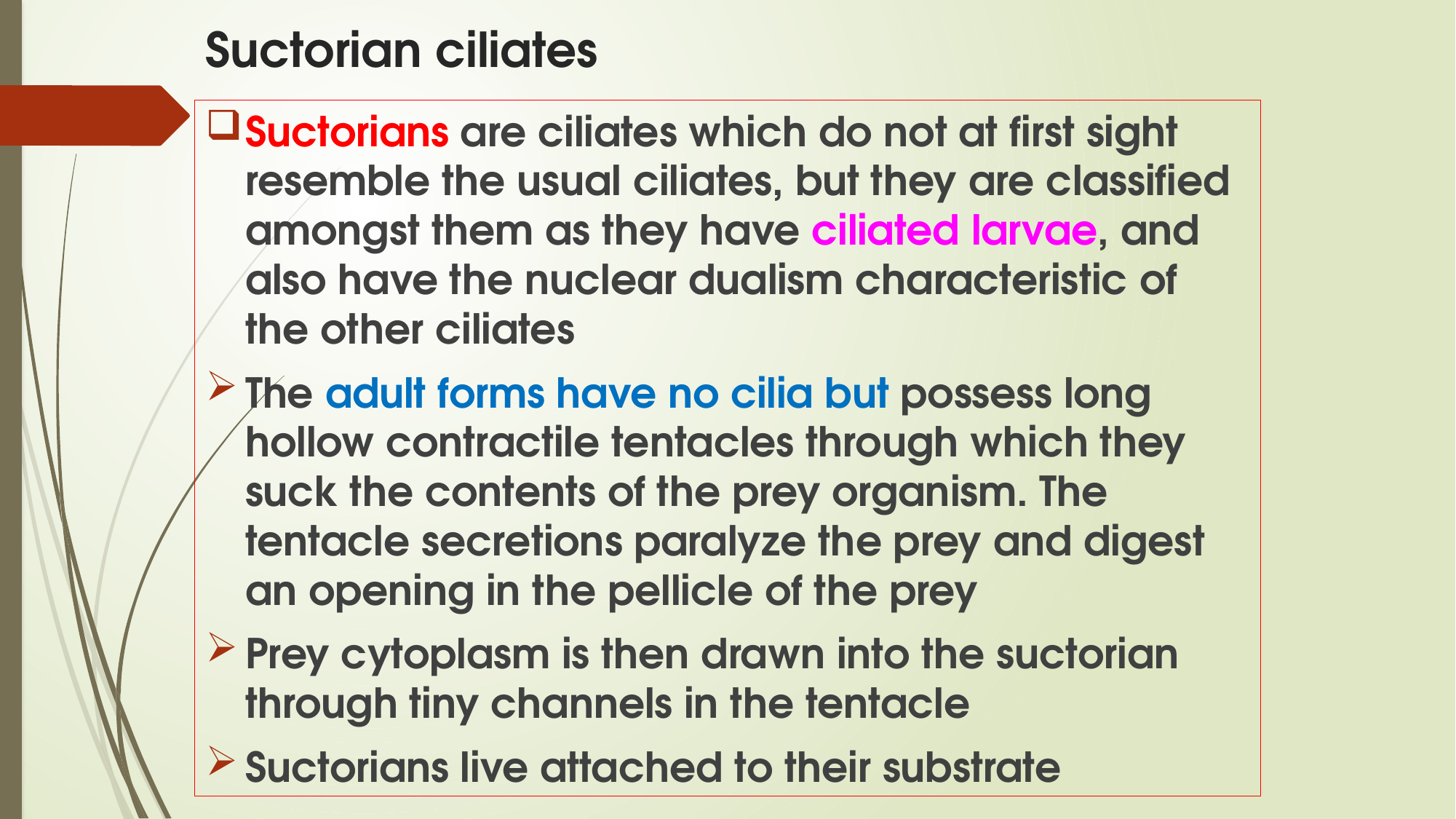

# Suctorian ciliates
Suctorians are ciliates which do not at first sight resemble the usual ciliates, but they are classified amongst them as they have ciliated larvae, and also have the nuclear dualism characteristic of the other ciliates
The adult forms have no cilia but possess long hollow contractile tentacles through which they suck the contents of the prey organism. The tentacle secretions paralyze the prey and digest an opening in the pellicle of the prey
Prey cytoplasm is then drawn into the suctorian through tiny channels in the tentacle
Suctorians live attached to their substrate